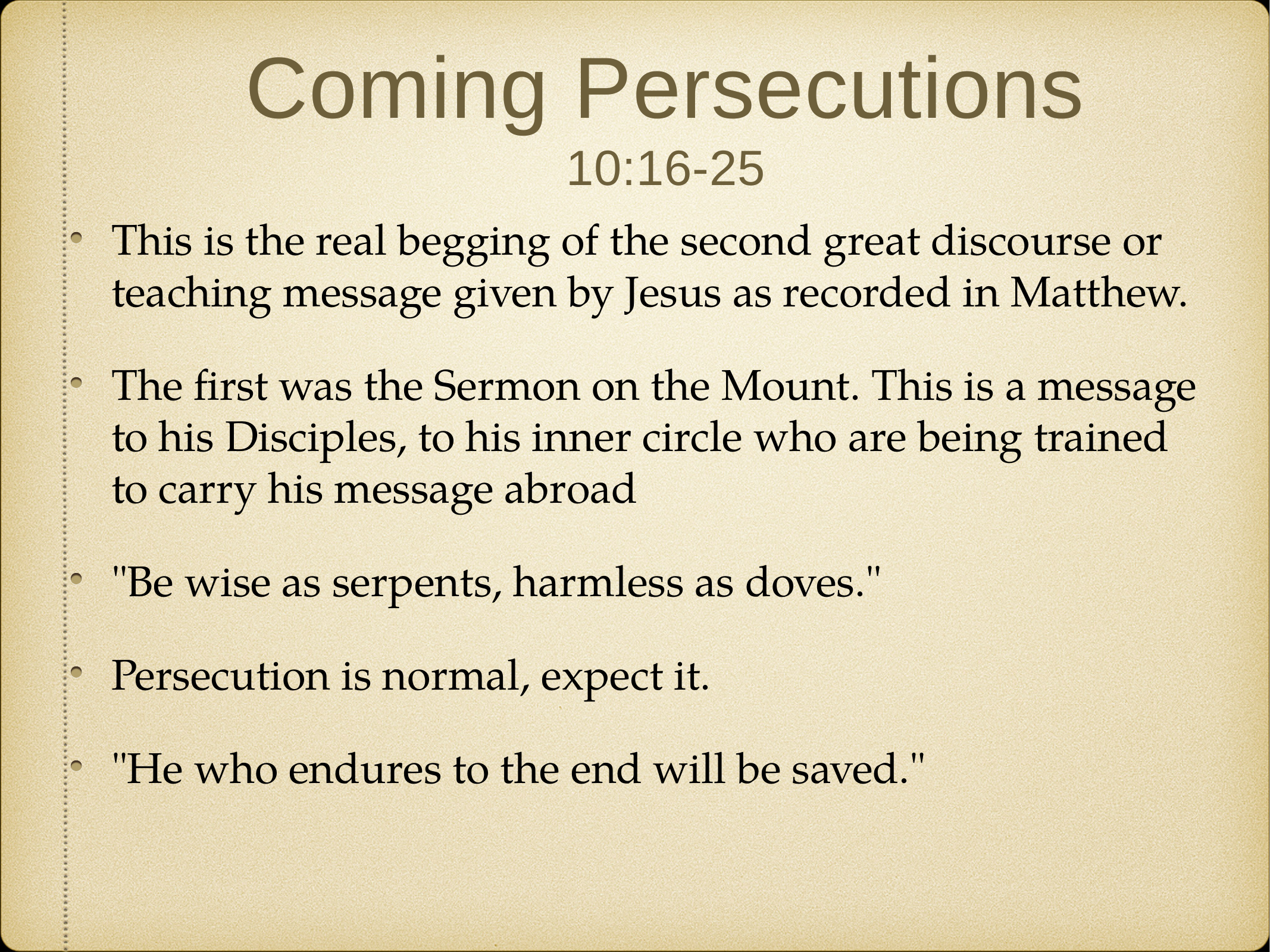

# Coming Persecutions
10:16-25
This is the real begging of the second great discourse or teaching message given by Jesus as recorded in Matthew.
The first was the Sermon on the Mount. This is a message to his Disciples, to his inner circle who are being trained to carry his message abroad
"Be wise as serpents, harmless as doves."
Persecution is normal, expect it.
"He who endures to the end will be saved."